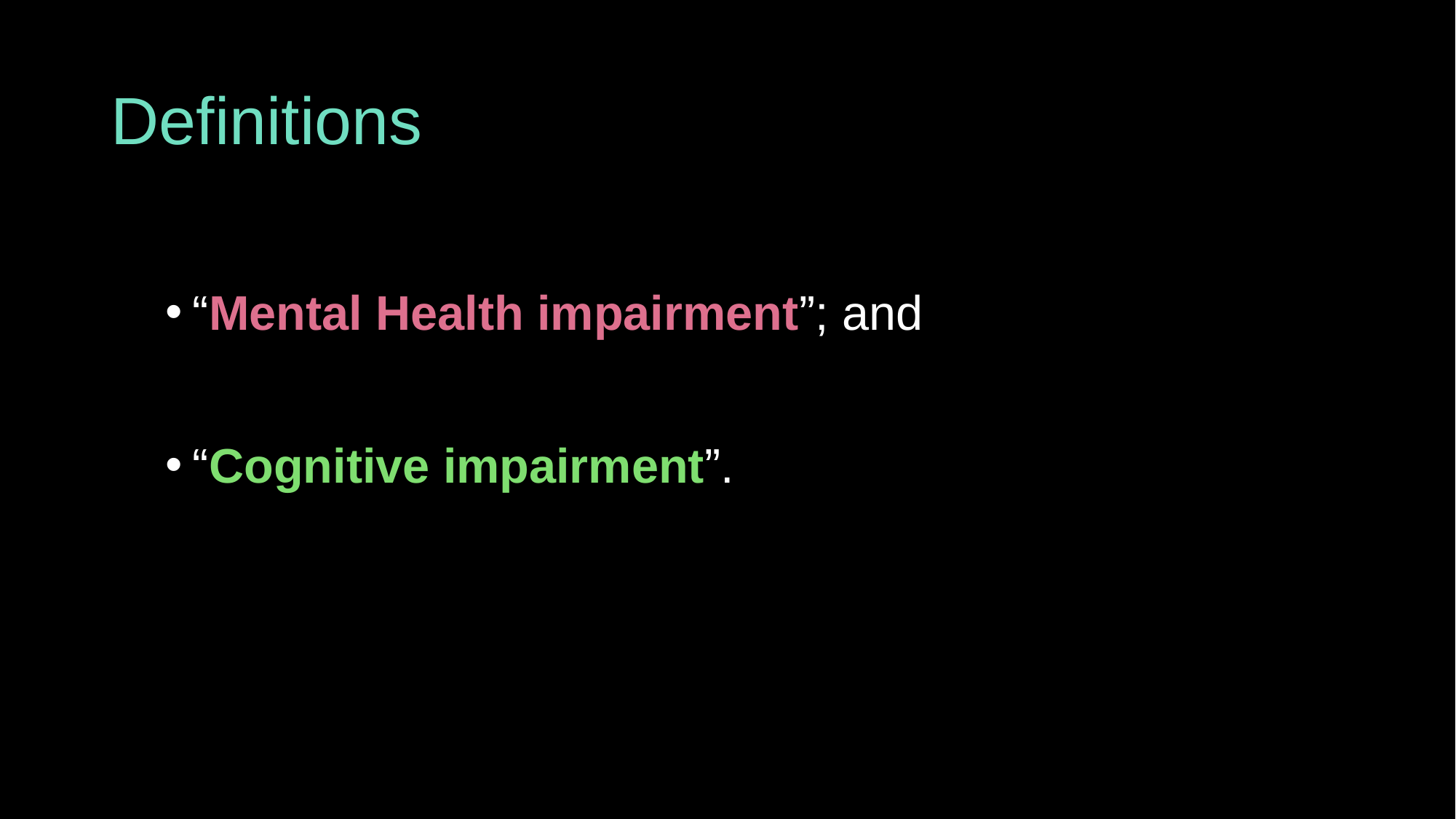

# Definitions
“Mental Health impairment”; and
“Cognitive impairment”.